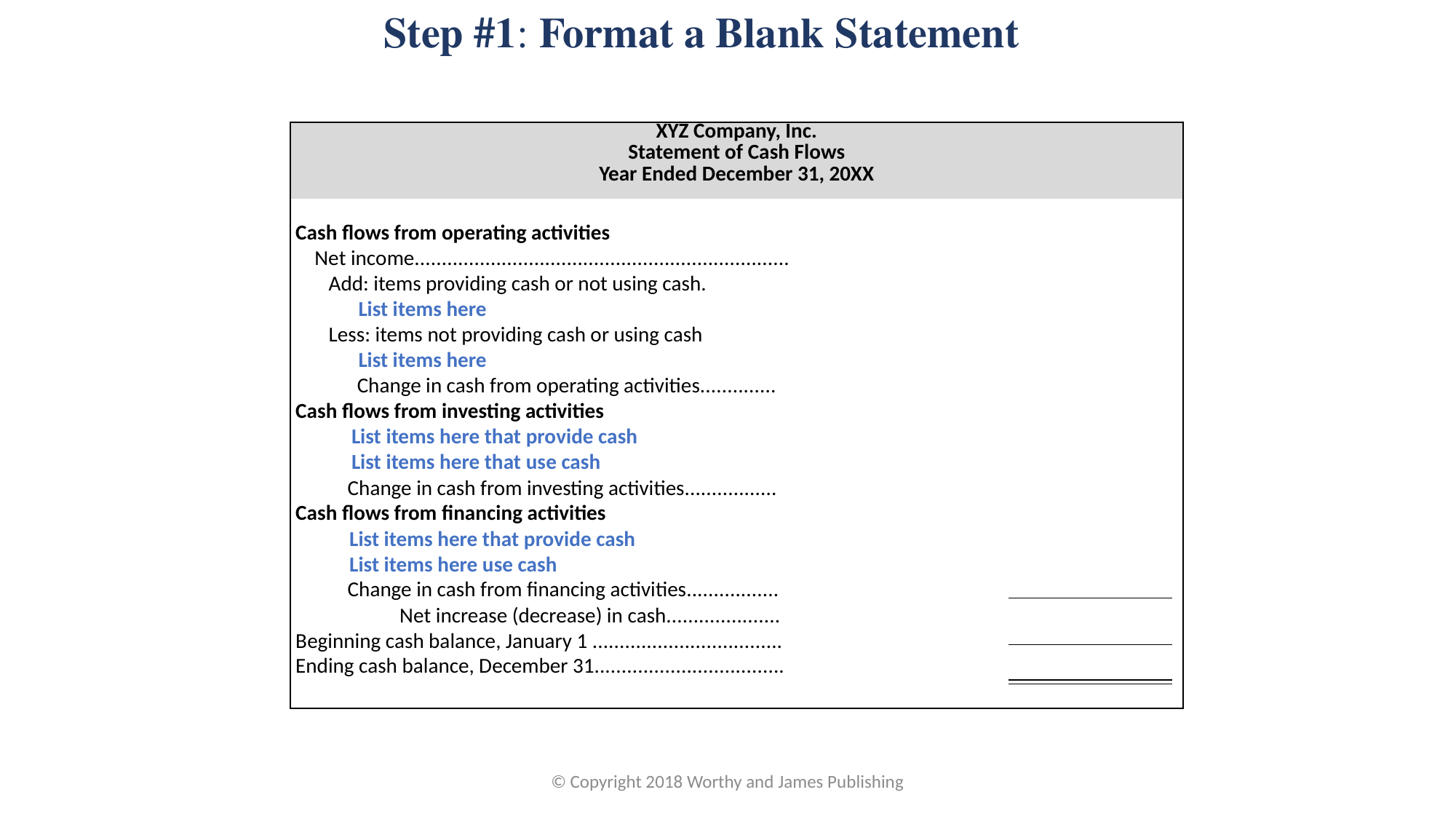

Step #1: Format a Blank Statement
| XYZ Company, Inc. Statement of Cash Flows Year Ended December 31, 20XX |  |  |  |  |
| --- | --- | --- | --- | --- |
|  |  |  |  |  |
| Cash flows from operating activities |  |  |  |  |
| Net income..................................................................... |  |  |  |  |
| Add: items providing cash or not using cash. |  |  |  |  |
| List items here |  |  |  |  |
| Less: items not providing cash or using cash |  |  |  |  |
| List items here |  |  |  |  |
| Change in cash from operating activities.............. |  |  |  |  |
| Cash flows from investing activities |  |  |  |  |
| List items here that provide cash |  |  |  |  |
| List items here that use cash |  |  |  |  |
| Change in cash from investing activities................. |  |  |  |  |
| Cash flows from financing activities |  |  |  |  |
| List items here that provide cash |  |  |  |  |
| List items here use cash |  |  |  |  |
| Change in cash from financing activities................. |  |  |  |  |
| Net increase (decrease) in cash..................... |  |  |  |  |
| Beginning cash balance, January 1 ................................... |  |  |  |  |
| Ending cash balance, December 31................................... |  |  |  |  |
|  |  |  |  |  |
© Copyright 2018 Worthy and James Publishing